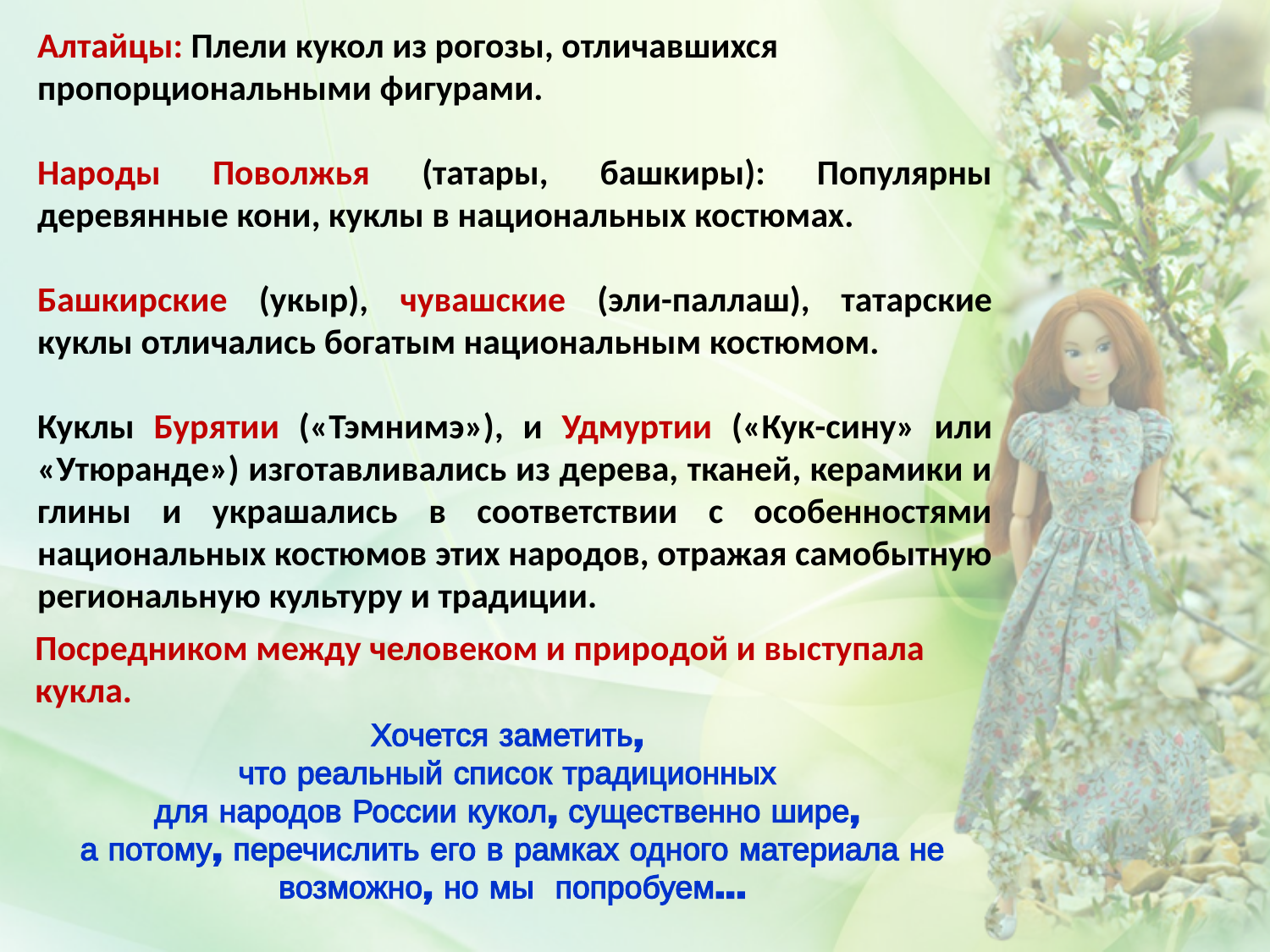

Алтайцы: Плели кукол из рогозы, отличавшихся пропорциональными фигурами.

Народы Поволжья (татары, башкиры): Популярны деревянные кони, куклы в национальных костюмах.

Башкирские (укыр), чувашские (эли-паллаш), татарские куклы отличались богатым национальным костюмом.

Куклы Бурятии («Тэмнимэ»), и Удмуртии («Кук-сину» или «Утюранде») изготавливались из дерева, тканей, керамики и глины и украшались в соответствии с особенностями национальных костюмов этих народов, отражая самобытную региональную культуру и традиции.

Посредником между человеком и природой и выступала кукла.

Хочется заметить,
что реальный список традиционных
для народов России кукол, существенно шире,
а потому, перечислить его в рамках одного материала не возможно, но мы  попробуем…